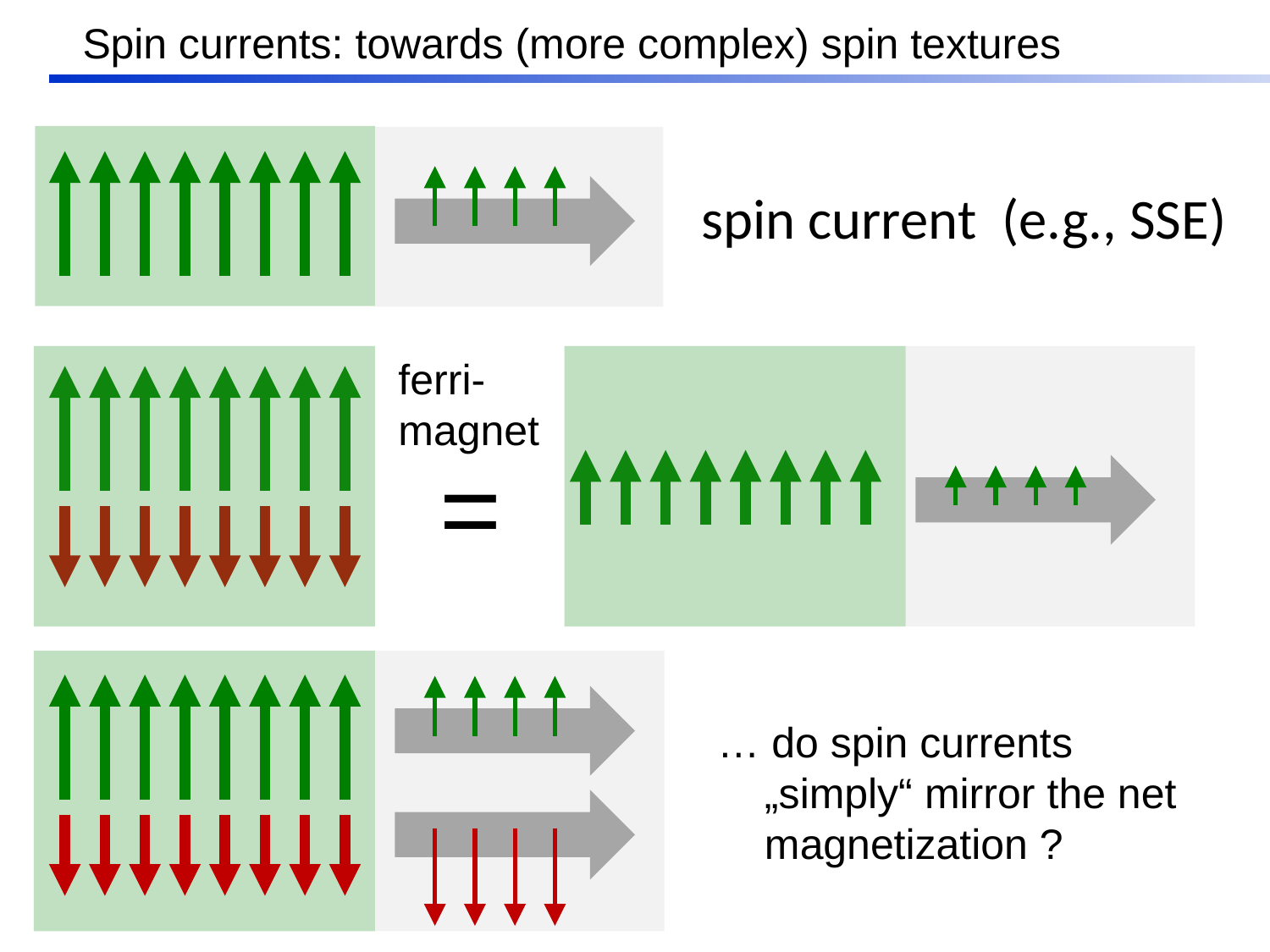

# Spin currents: towards (more complex) spin textures

spin current  (e.g., SSE)

ferri-
magnet

=

… do spin currents
    „simply“ mirror the net
    magnetization ?